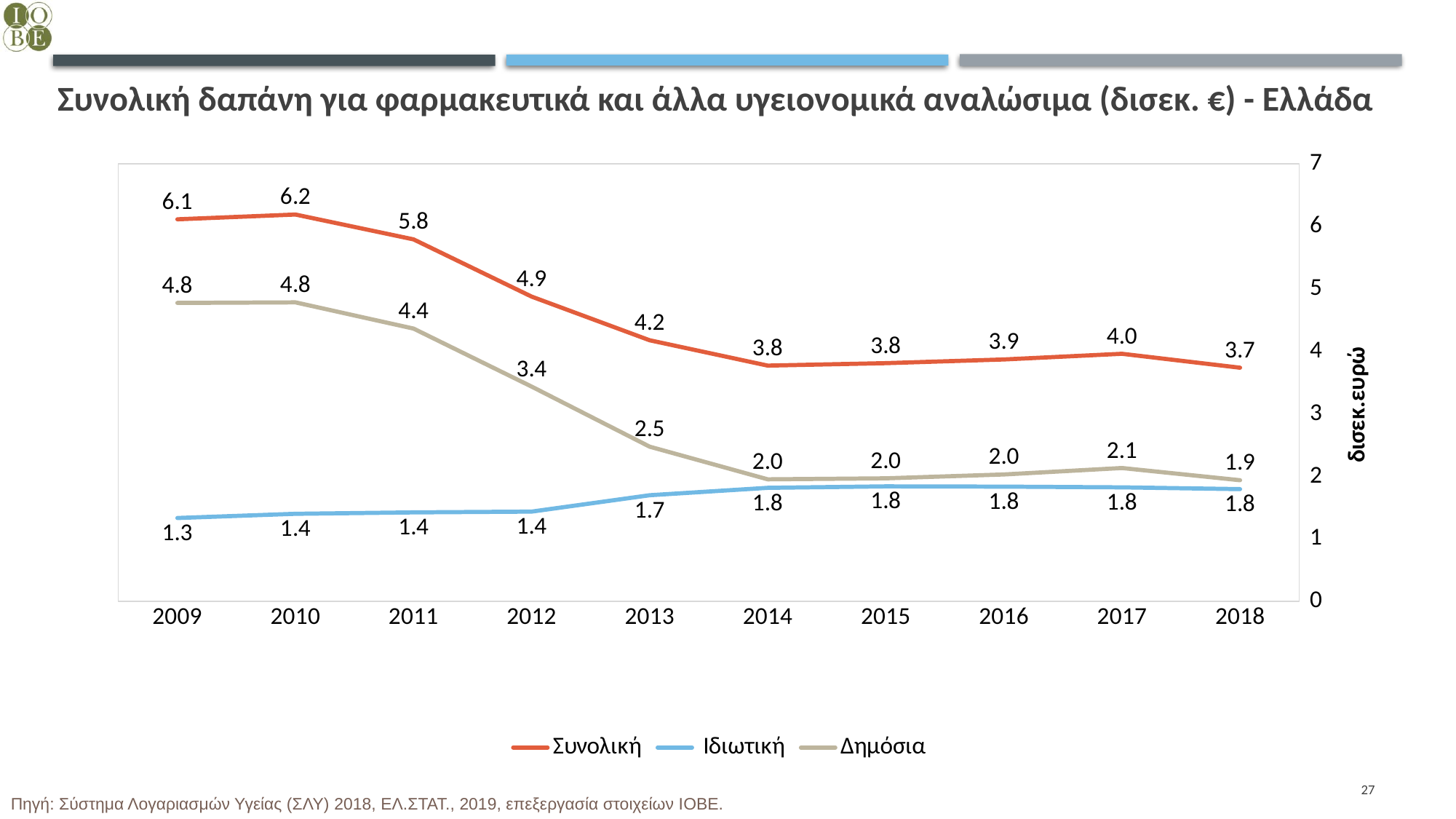

# Συνολική δαπάνη για φαρμακευτικά και άλλα υγειονομικά αναλώσιμα (δισεκ. €) - Ελλάδα

### Chart

| Category | Συνολική |  Iδιωτική | Δημόσια |
|---|---|---|---|
| 2009 | 6.111061 | 1.33627 | 4.7747910000000005 |
| 2010 | 6.1871670000000005 | 1.403413 | 4.783754 |
| 2011 | 5.790493 | 1.426352 | 4.364141 |
| 2012 | 4.8756509999999995 | 1.438328 | 3.4373229999999997 |
| 2013 | 4.1776 | 1.70049 | 2.47711 |
| 2014 | 3.773063 | 1.818556 | 1.954507 |
| 2015 | 3.812273 | 1.84198 | 1.9702929999999999 |
| 2016 | 3.871 | 1.838 | 2.032 |
| 2017 | 3.96149096281 | 1.82625913282 | 2.13523182999 |
| 2018 | 3.739 | 1.798 | 1.94 |
27
Πηγή: Σύστημα Λογαριασμών Υγείας (ΣΛΥ) 2018, ΕΛ.ΣΤΑΤ., 2019, επεξεργασία στοιχείων ΙΟΒΕ.